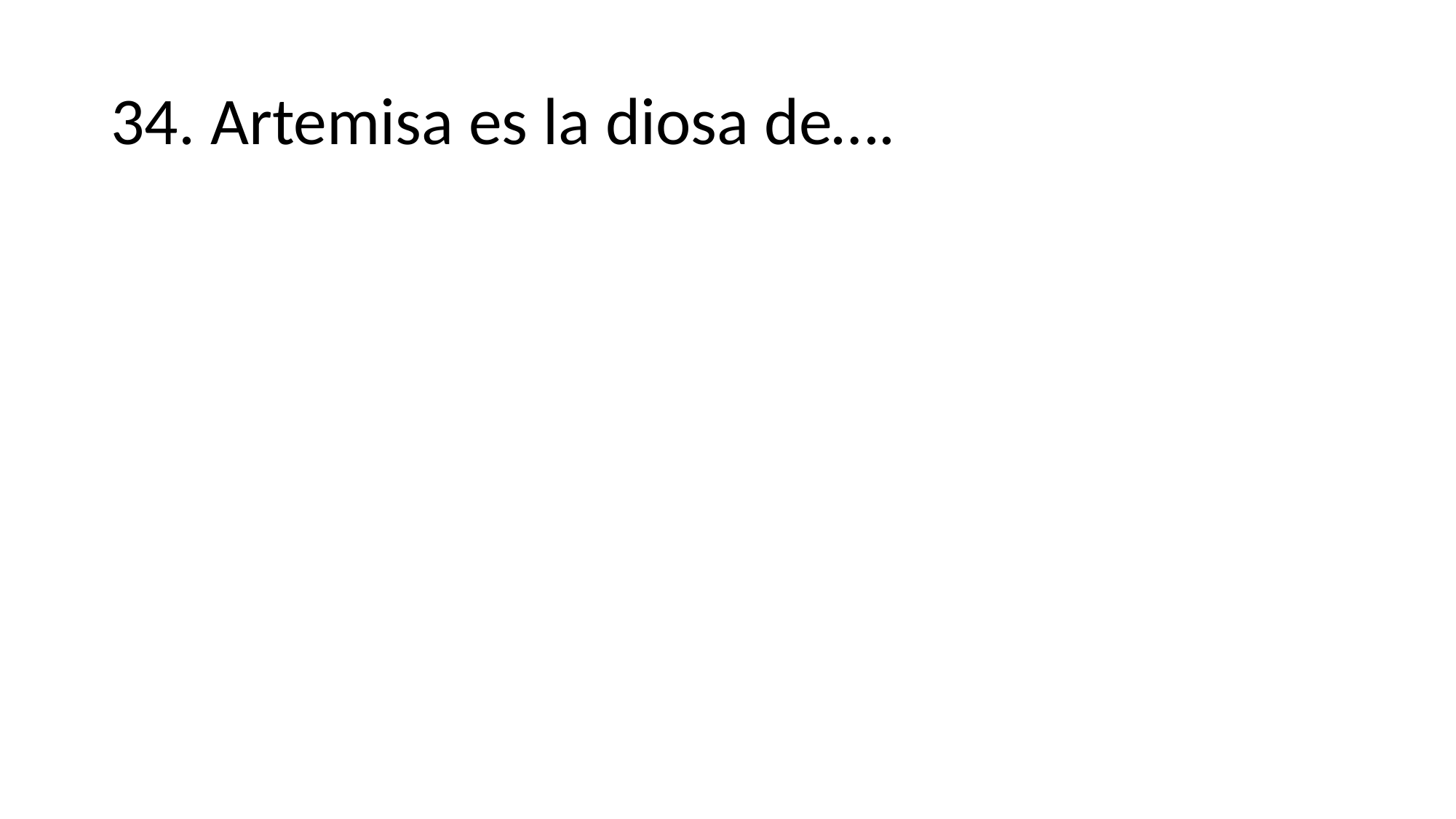

# 34. Artemisa es la diosa de….